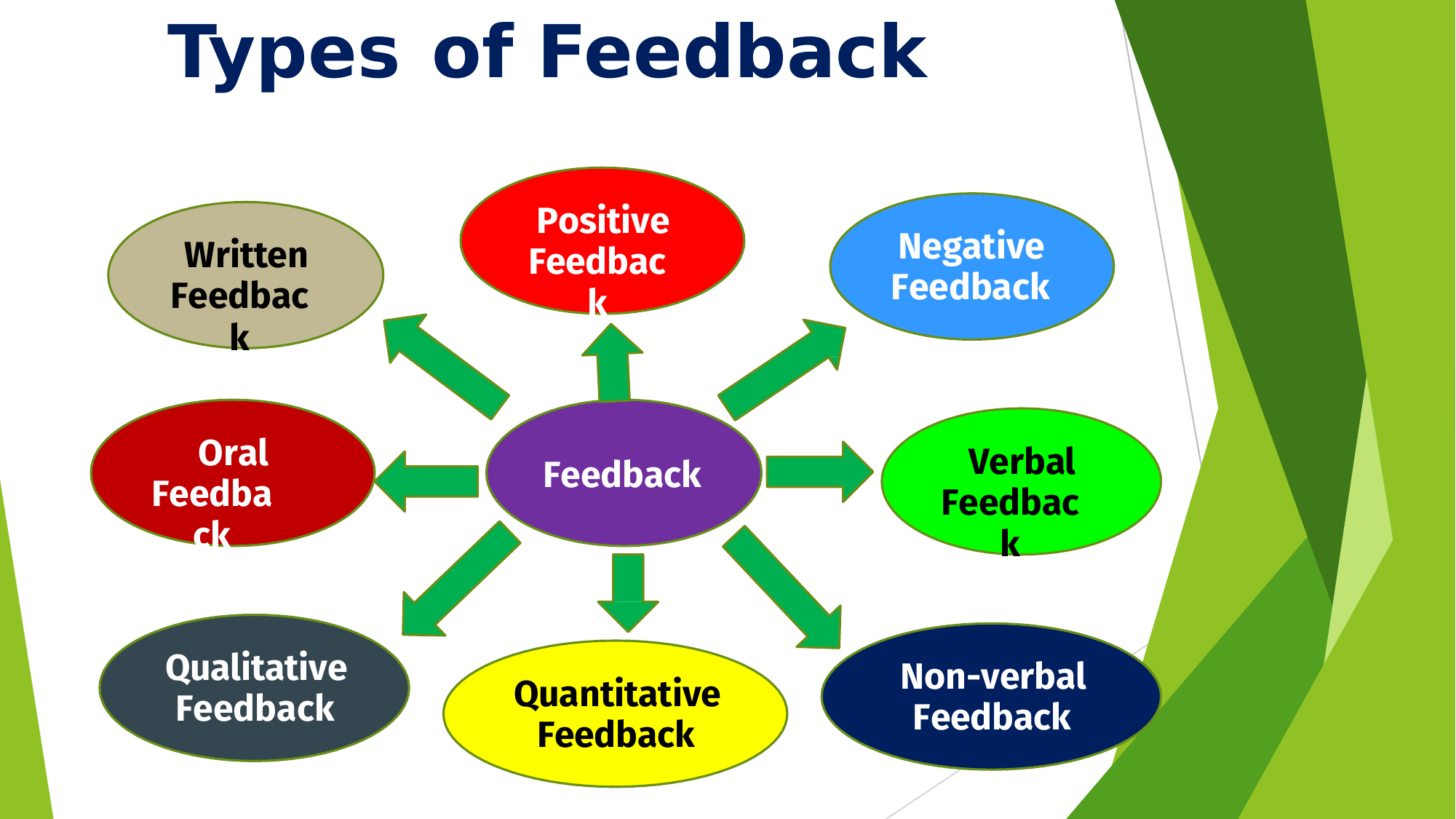

Types
of
Feedback

Positive
Feedback

Negative
Feedback
Written
Feedback

Oral
Feedback

Verbal
Feedback

Feedback

Qualitative
Feedback
Non-verbal
Feedback
Quantitative
Feedback